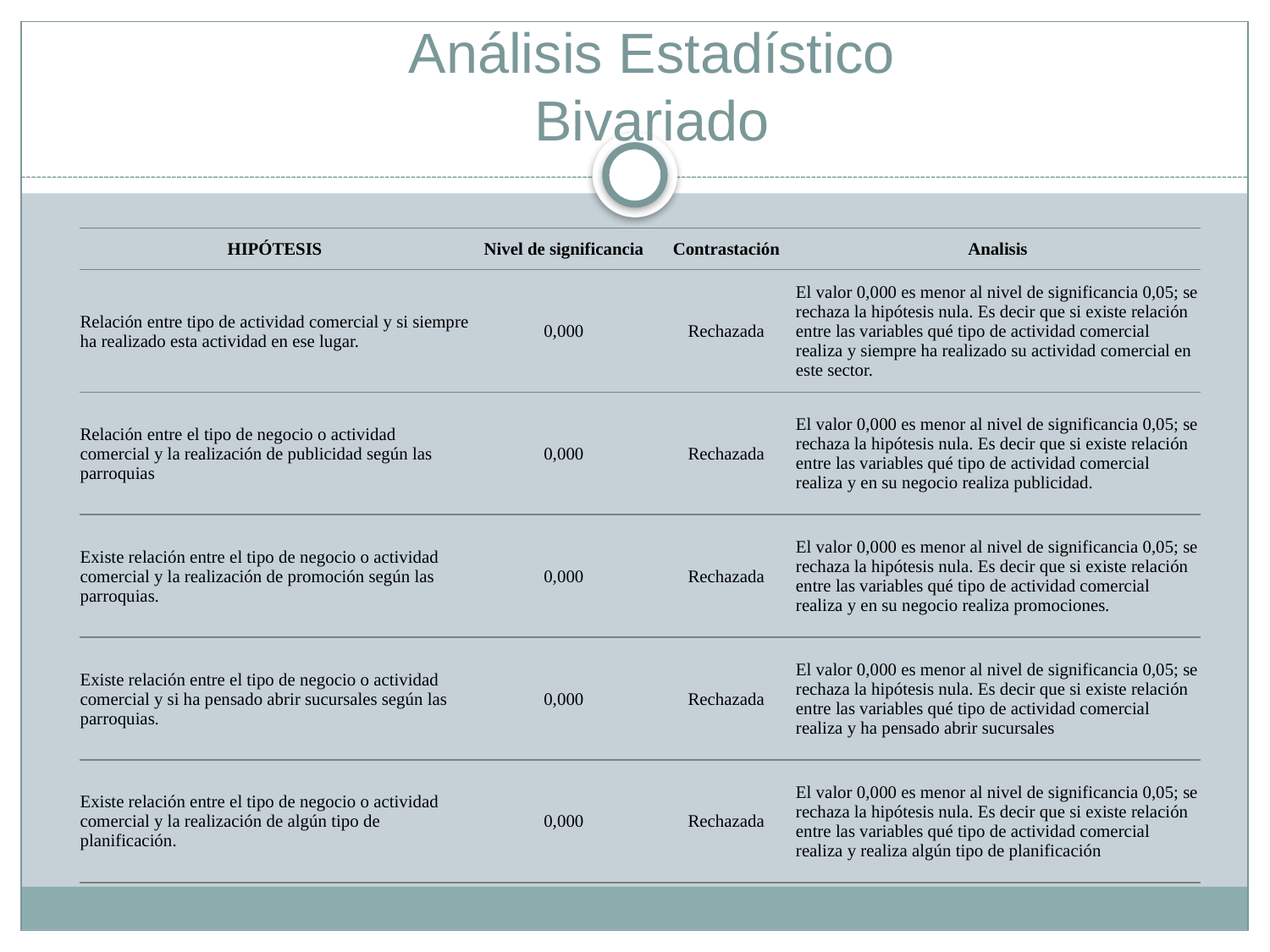

# Análisis Estadístico Bivariado
| HIPÓTESIS | Nivel de significancia | Contrastación | Analisis |
| --- | --- | --- | --- |
| Relación entre tipo de actividad comercial y si siempre ha realizado esta actividad en ese lugar. | 0,000 | Rechazada | El valor 0,000 es menor al nivel de significancia 0,05; se rechaza la hipótesis nula. Es decir que si existe relación entre las variables qué tipo de actividad comercial realiza y siempre ha realizado su actividad comercial en este sector. |
| Relación entre el tipo de negocio o actividad comercial y la realización de publicidad según las parroquias | 0,000 | Rechazada | El valor 0,000 es menor al nivel de significancia 0,05; se rechaza la hipótesis nula. Es decir que si existe relación entre las variables qué tipo de actividad comercial realiza y en su negocio realiza publicidad. |
| Existe relación entre el tipo de negocio o actividad comercial y la realización de promoción según las parroquias. | 0,000 | Rechazada | El valor 0,000 es menor al nivel de significancia 0,05; se rechaza la hipótesis nula. Es decir que si existe relación entre las variables qué tipo de actividad comercial realiza y en su negocio realiza promociones. |
| Existe relación entre el tipo de negocio o actividad comercial y si ha pensado abrir sucursales según las parroquias. | 0,000 | Rechazada | El valor 0,000 es menor al nivel de significancia 0,05; se rechaza la hipótesis nula. Es decir que si existe relación entre las variables qué tipo de actividad comercial realiza y ha pensado abrir sucursales |
| Existe relación entre el tipo de negocio o actividad comercial y la realización de algún tipo de planificación. | 0,000 | Rechazada | El valor 0,000 es menor al nivel de significancia 0,05; se rechaza la hipótesis nula. Es decir que si existe relación entre las variables qué tipo de actividad comercial realiza y realiza algún tipo de planificación |